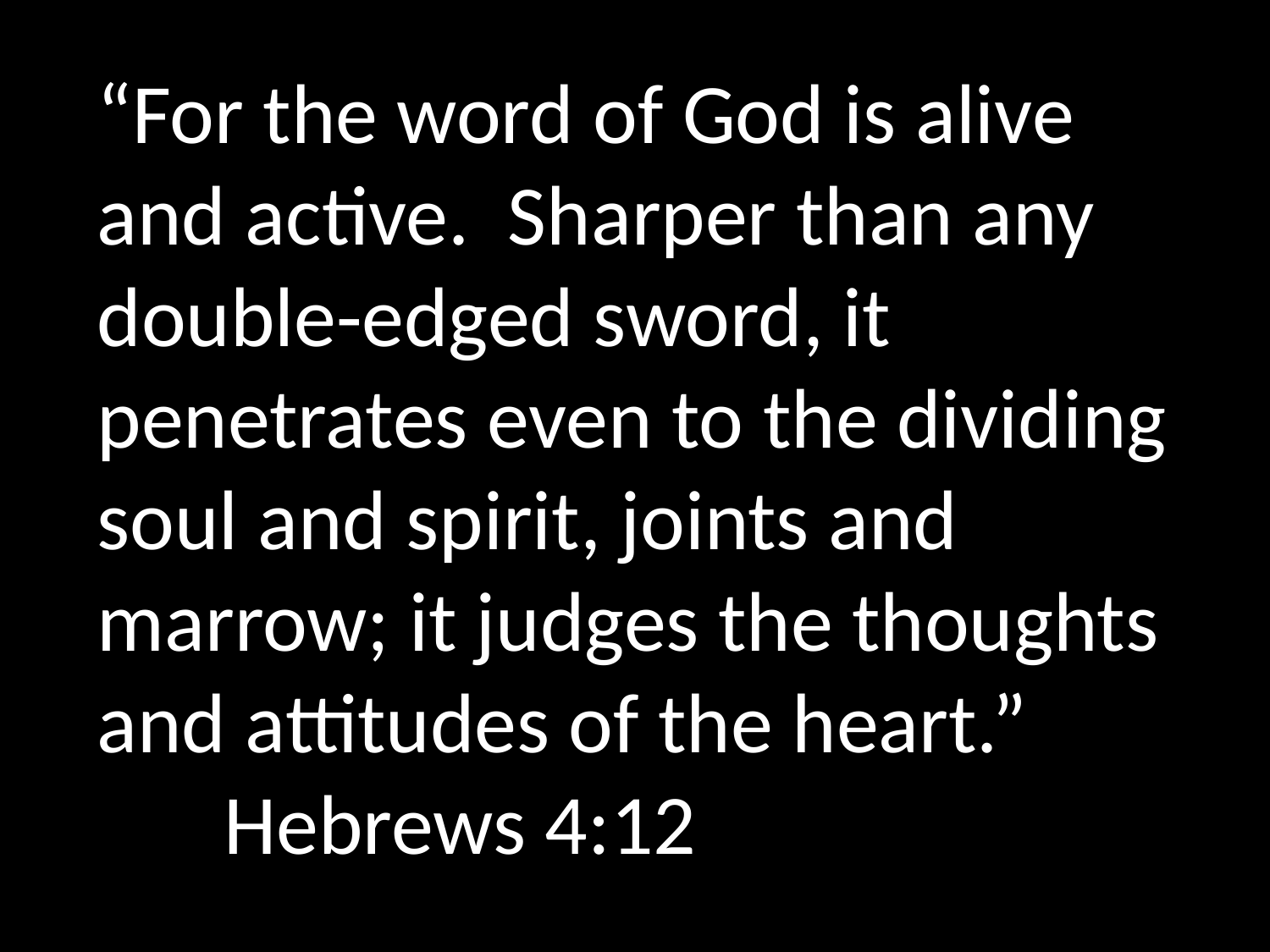

“For the word of God is alive and active.  Sharper than any double-edged sword, it penetrates even to the dividing soul and spirit, joints and marrow; it judges the thoughts and attitudes of the heart.”
	Hebrews 4:12